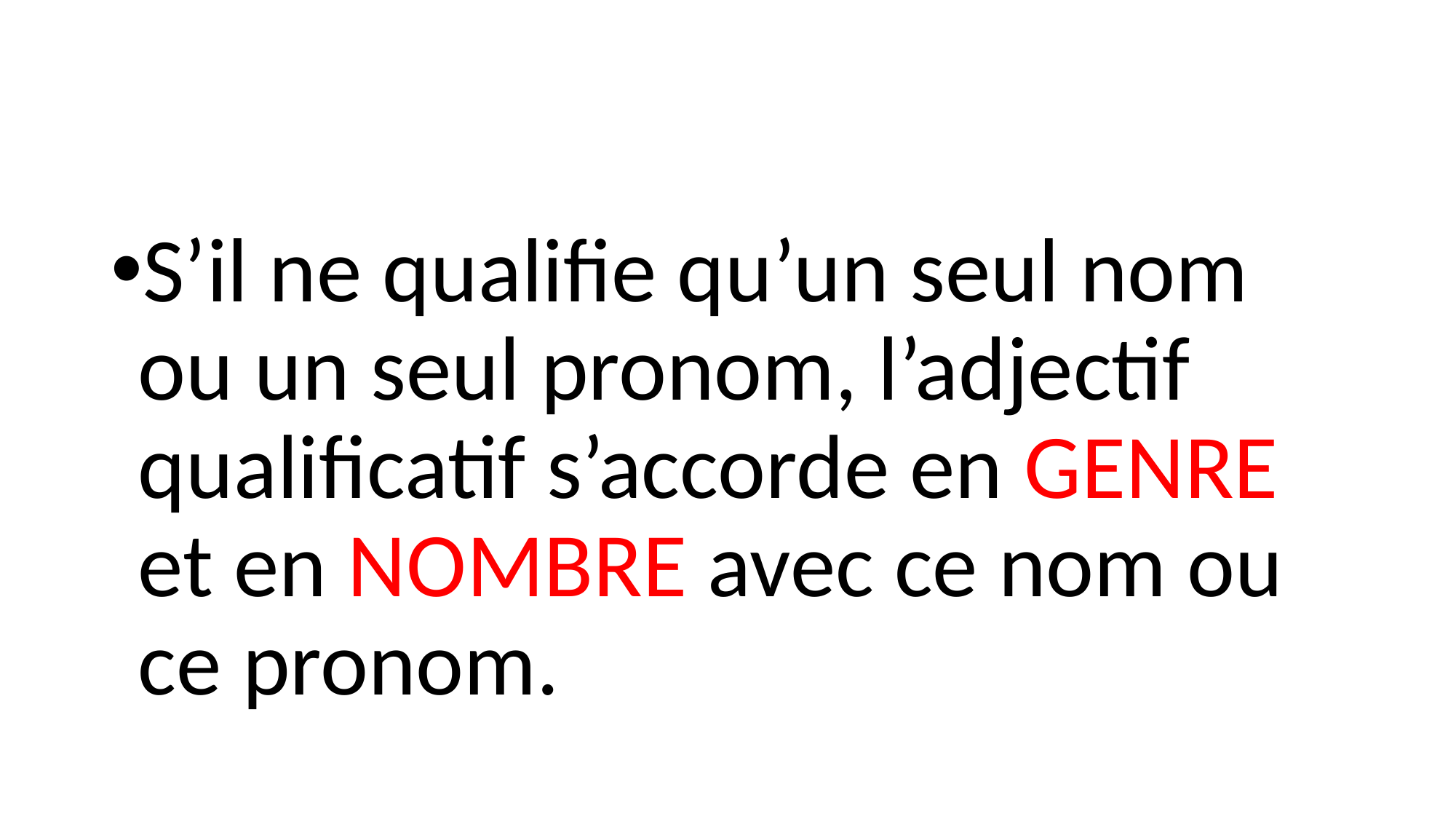

S’il ne qualifie qu’un seul nom ou un seul pronom, l’adjectif qualificatif s’accorde en GENRE et en NOMBRE avec ce nom ou ce pronom.